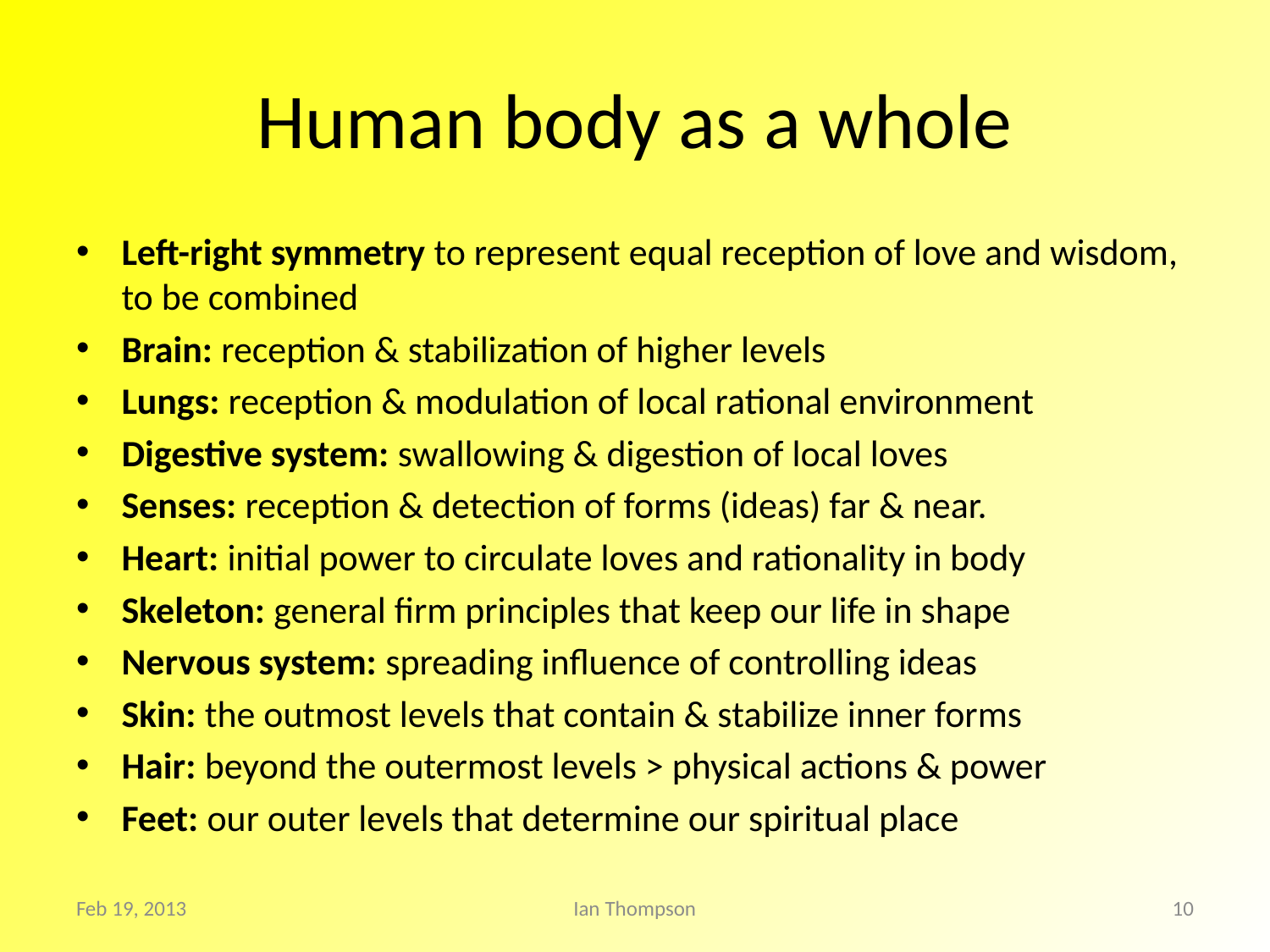

# Human body as a whole
Left-right symmetry to represent equal reception of love and wisdom, to be combined
Brain: reception & stabilization of higher levels
Lungs: reception & modulation of local rational environment
Digestive system: swallowing & digestion of local loves
Senses: reception & detection of forms (ideas) far & near.
Heart: initial power to circulate loves and rationality in body
Skeleton: general firm principles that keep our life in shape
Nervous system: spreading influence of controlling ideas
Skin: the outmost levels that contain & stabilize inner forms
Hair: beyond the outermost levels > physical actions & power
Feet: our outer levels that determine our spiritual place
Feb 19, 2013
Ian Thompson
10